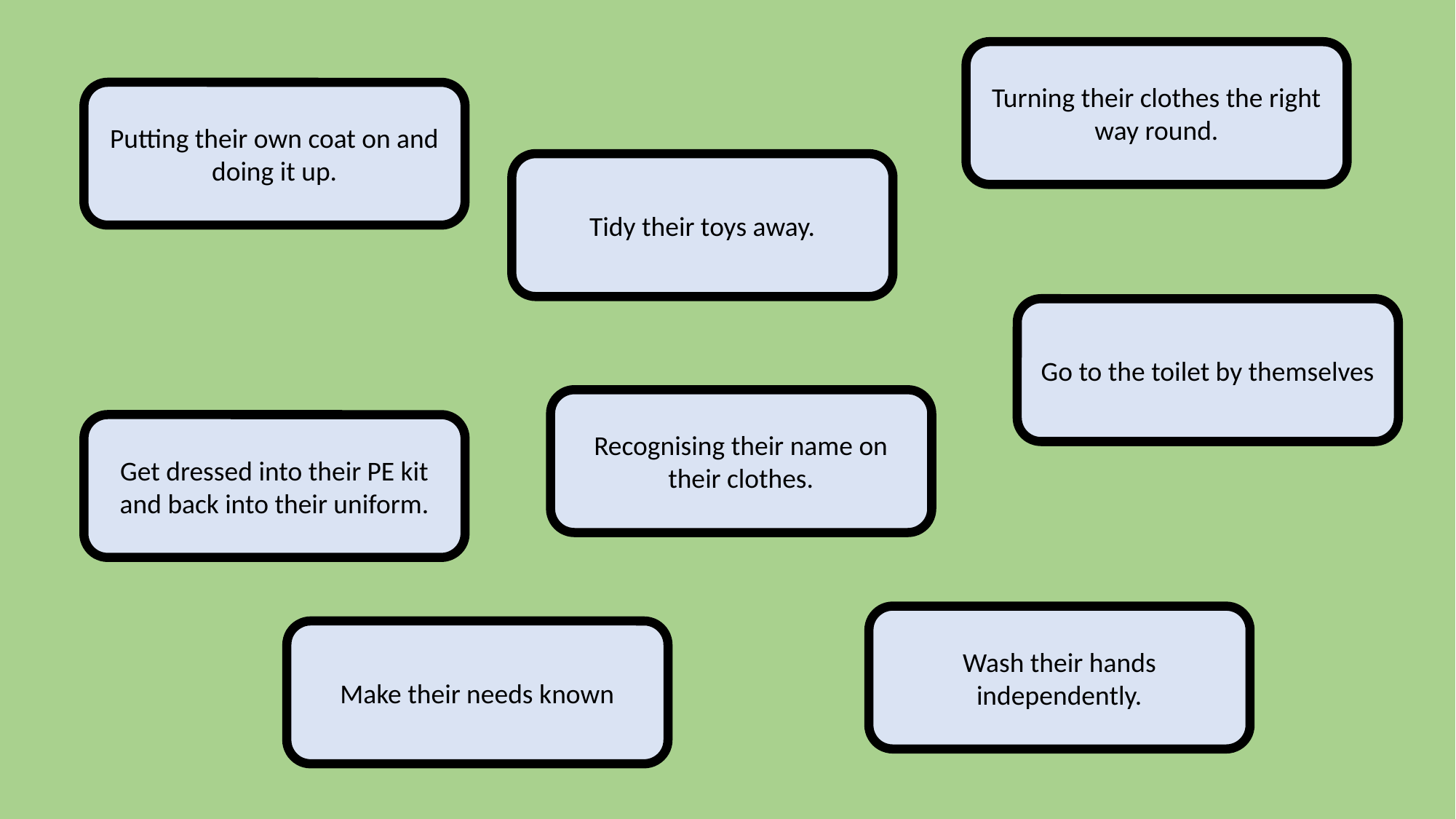

Turning their clothes the right way round.
Putting their own coat on and doing it up.
Tidy their toys away.
Go to the toilet by themselves
Recognising their name on their clothes.
Get dressed into their PE kit and back into their uniform.
Wash their hands independently.
Make their needs known